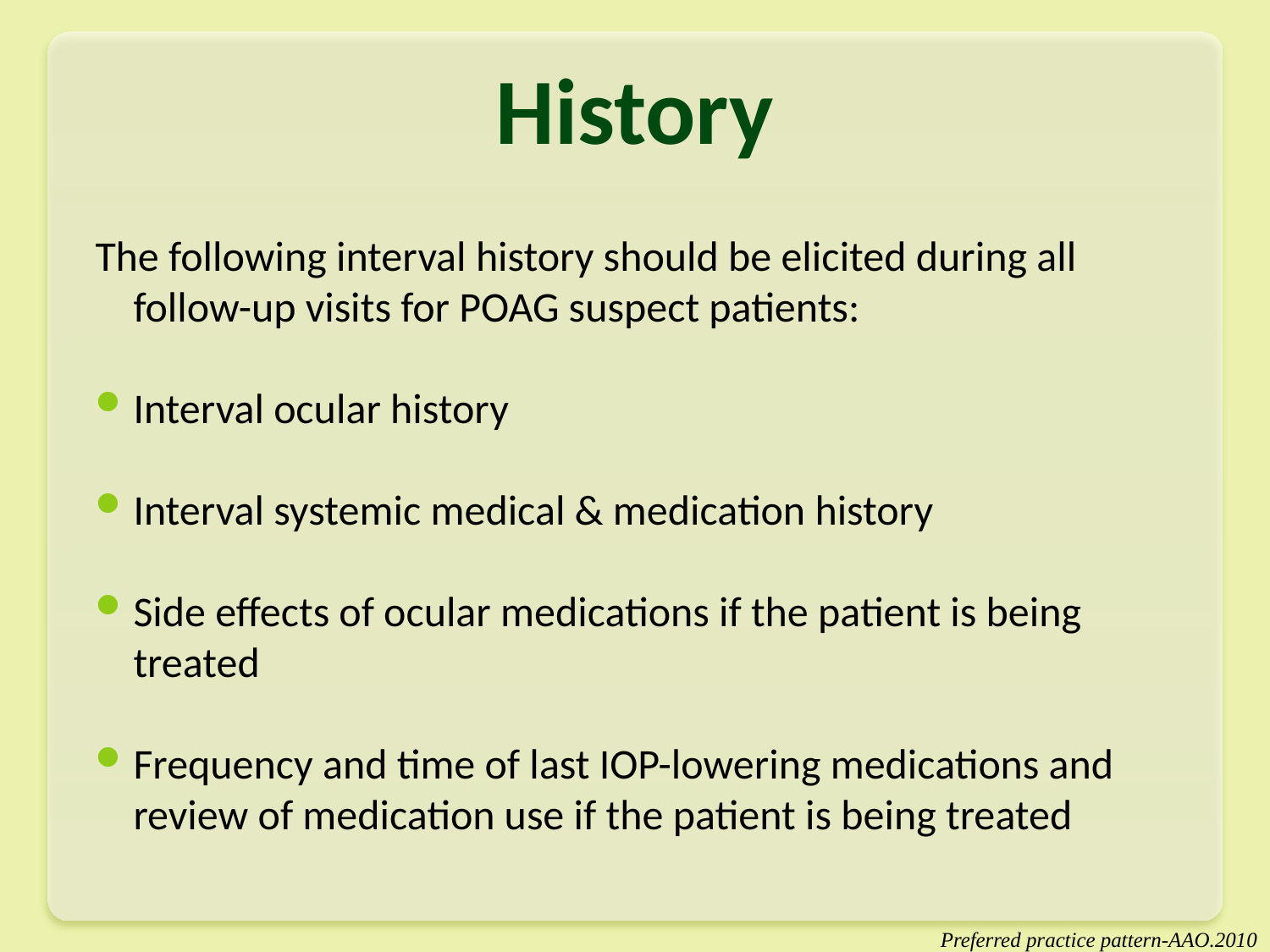

# History
The following interval history should be elicited during all follow-up visits for POAG suspect patients:

Interval ocular history

Interval systemic medical & medication history

Side effects of ocular medications if the patient is being treated

Frequency and time of last IOP-lowering medications and review of medication use if the patient is being treated

Preferred practice pattern-AAO.2010